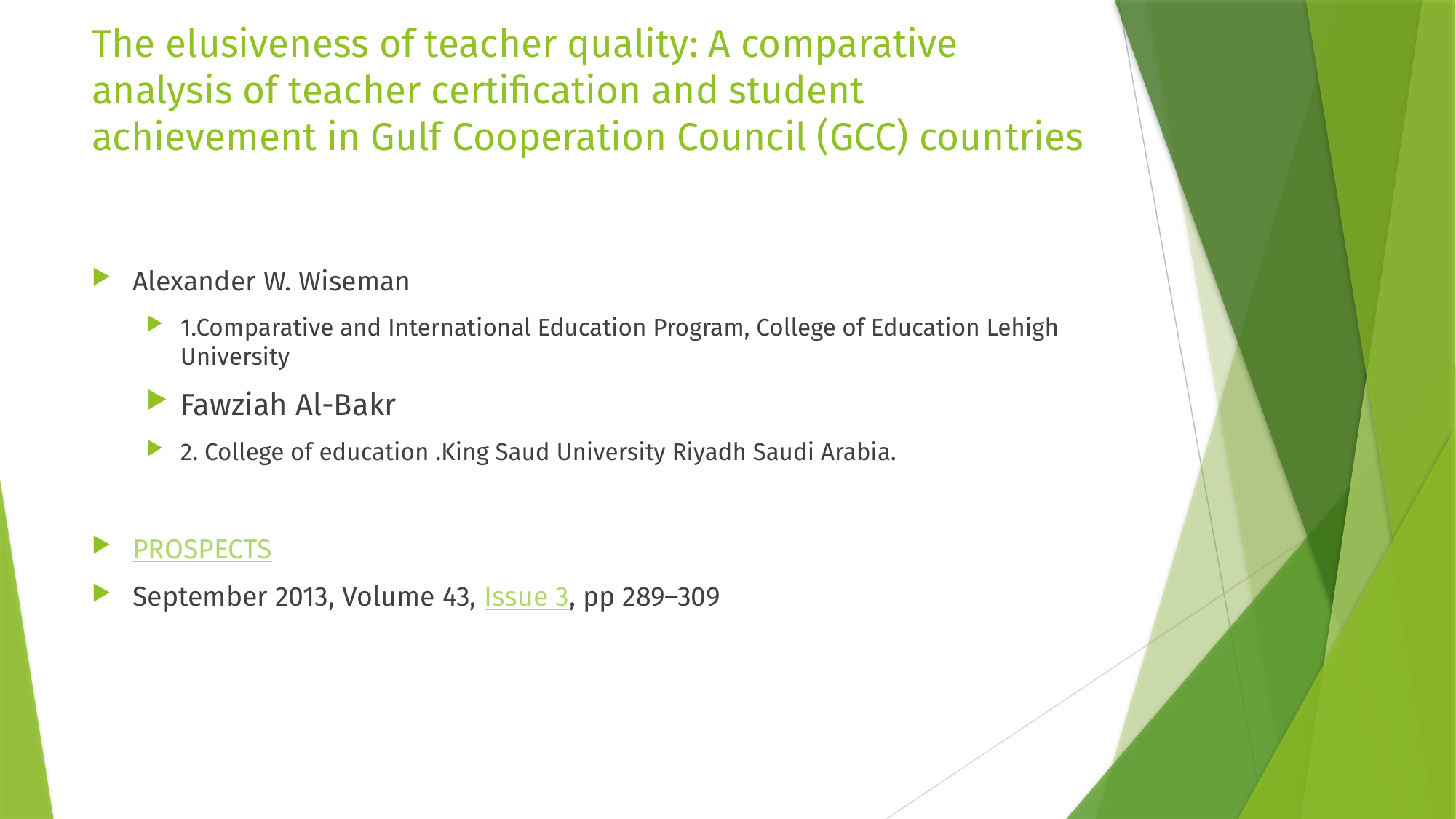

# The elusiveness of teacher quality: A comparative analysis of teacher certification and student achievement in Gulf Cooperation Council (GCC) countries
Alexander W. Wiseman
1.Comparative and International Education Program, College of Education Lehigh University
Fawziah Al-Bakr
2. College of education .King Saud University Riyadh Saudi Arabia.

PROSPECTS
September 2013, Volume 43, Issue 3, pp 289–309